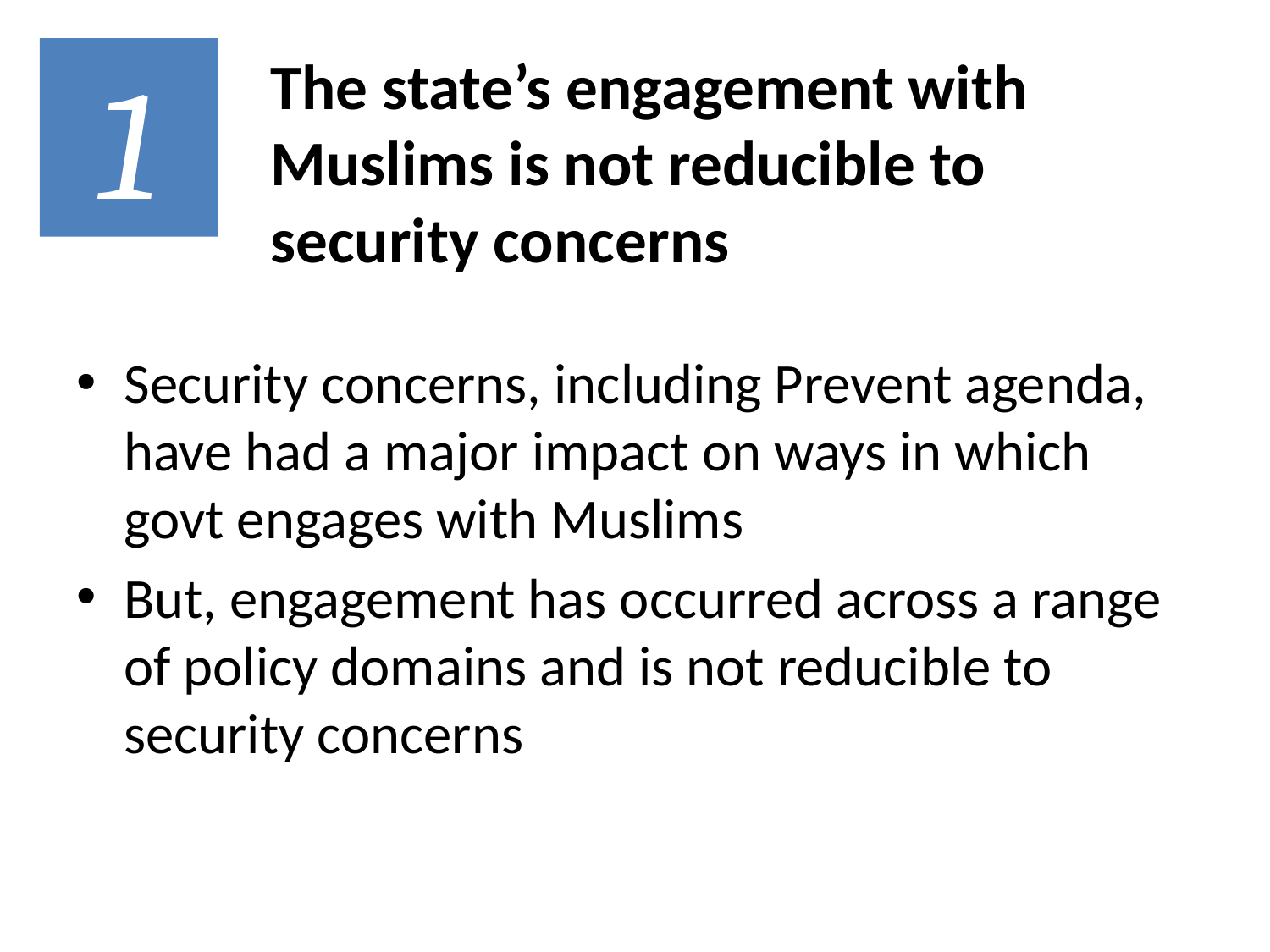

1
# The state’s engagement with Muslims is not reducible to security concerns
Security concerns, including Prevent agenda, have had a major impact on ways in which govt engages with Muslims
But, engagement has occurred across a range of policy domains and is not reducible to security concerns